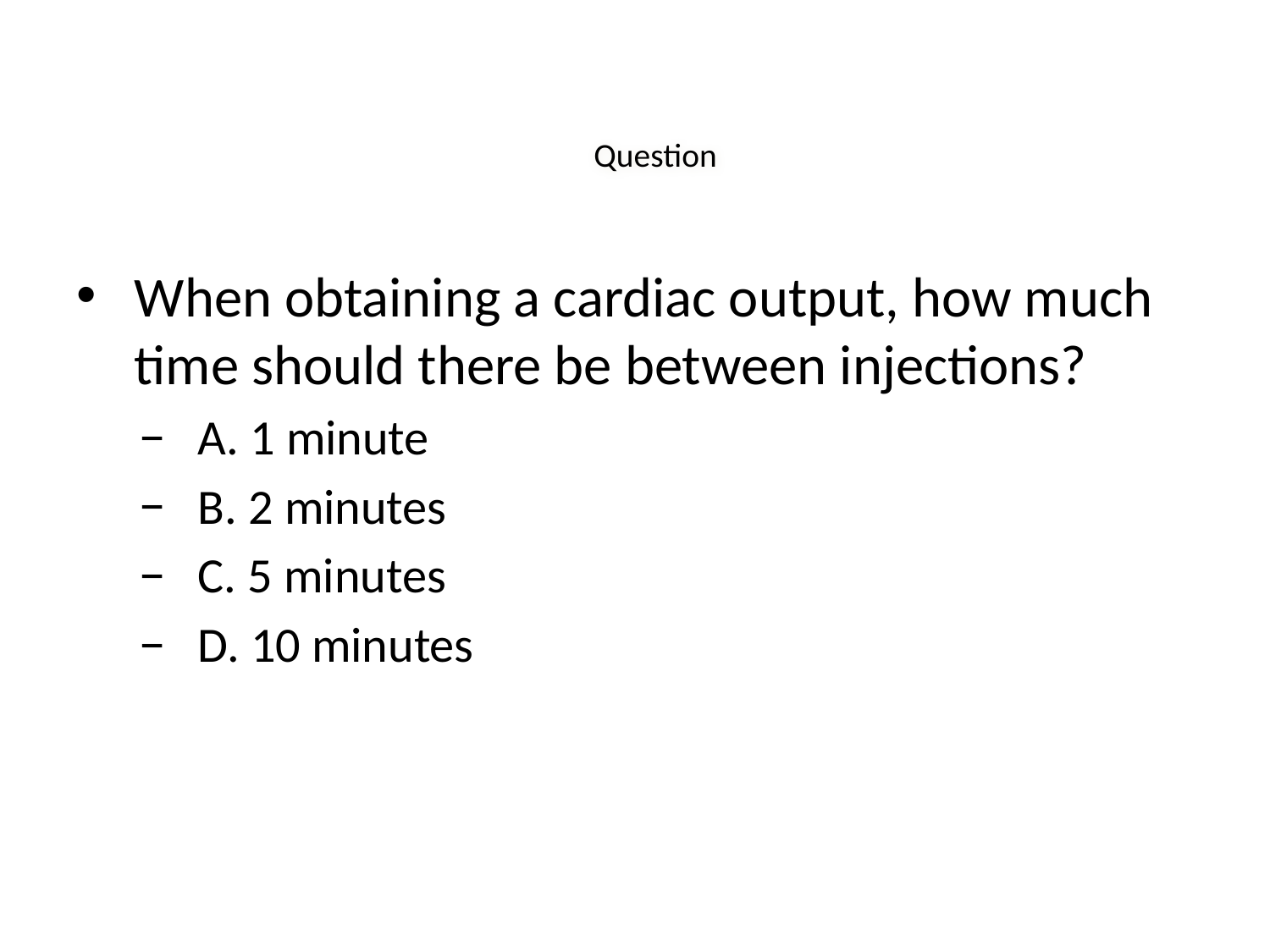

Question
When obtaining a cardiac output, how much time should there be between injections?
A. 1 minute
B. 2 minutes
C. 5 minutes
D. 10 minutes